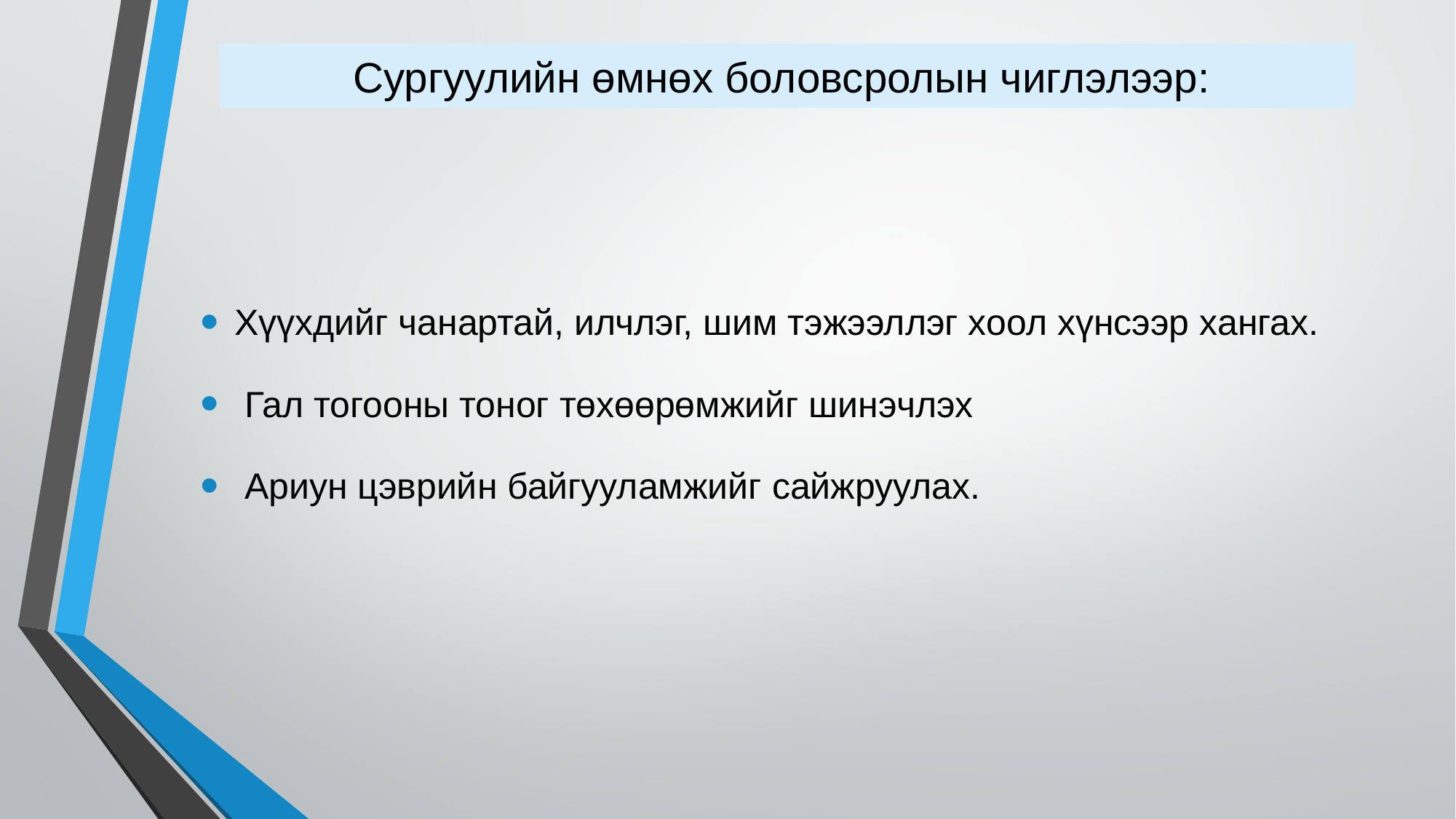

# Сургуулийн өмнөх боловсролын чиглэлээр:
Хүүхдийг чанартай, илчлэг, шим тэжээллэг хоол хүнсээр хангах.
 Гал тогооны тоног төхөөрөмжийг шинэчлэх
 Ариун цэврийн байгууламжийг сайжруулах.